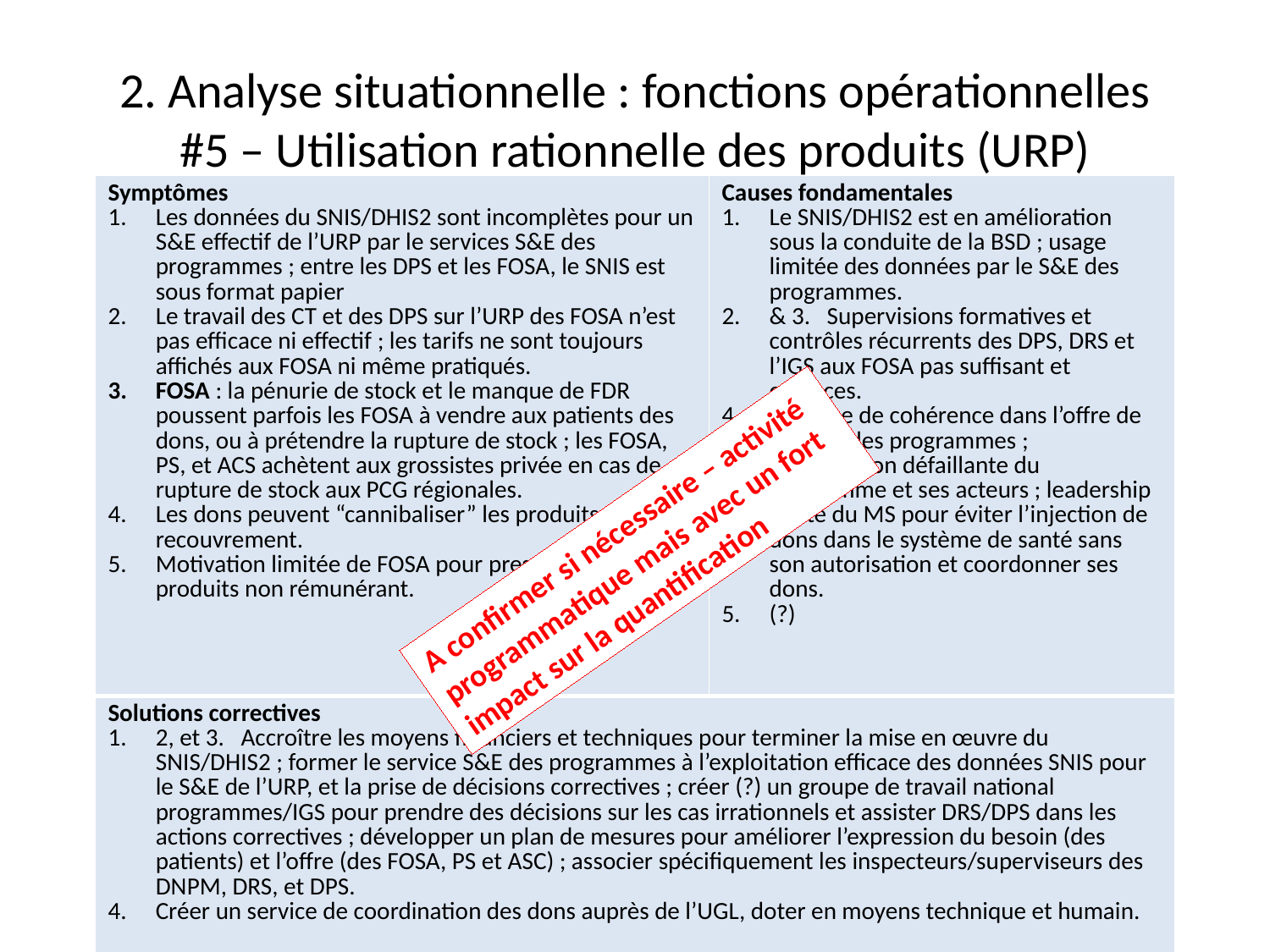

# 2. Analyse situationnelle : fonctions opérationnelles #5 – Utilisation rationnelle des produits (URP)
| Symptômes Les données du SNIS/DHIS2 sont incomplètes pour un S&E effectif de l’URP par le services S&E des programmes ; entre les DPS et les FOSA, le SNIS est sous format papier Le travail des CT et des DPS sur l’URP des FOSA n’est pas efficace ni effectif ; les tarifs ne sont toujours affichés aux FOSA ni même pratiqués. FOSA : la pénurie de stock et le manque de FDR poussent parfois les FOSA à vendre aux patients des dons, ou à prétendre la rupture de stock ; les FOSA, PS, et ACS achètent aux grossistes privée en cas de rupture de stock aux PCG régionales. Les dons peuvent “cannibaliser” les produits à recouvrement. Motivation limitée de FOSA pour prescrire des produits non rémunérant. | Causes fondamentales Le SNIS/DHIS2 est en amélioration sous la conduite de la BSD ; usage limitée des données par le S&E des programmes. & 3. Supervisions formatives et contrôles récurrents des DPS, DRS et l’IGS aux FOSA pas suffisant et efficaces. Manque de cohérence dans l’offre de produit des programmes ; coordination défaillante du programme et ses acteurs ; leadership limité du MS pour éviter l’injection de dons dans le système de santé sans son autorisation et coordonner ses dons. (?) |
| --- | --- |
| Solutions correctives 2, et 3. Accroître les moyens financiers et techniques pour terminer la mise en œuvre du SNIS/DHIS2 ; former le service S&E des programmes à l’exploitation efficace des données SNIS pour le S&E de l’URP, et la prise de décisions correctives ; créer (?) un groupe de travail national programmes/IGS pour prendre des décisions sur les cas irrationnels et assister DRS/DPS dans les actions correctives ; développer un plan de mesures pour améliorer l’expression du besoin (des patients) et l’offre (des FOSA, PS et ASC) ; associer spécifiquement les inspecteurs/superviseurs des DNPM, DRS, et DPS. Créer un service de coordination des dons auprès de l’UGL, doter en moyens technique et humain. |  |
A confirmer si nécessaire – activité programmatique mais avec un fort impact sur la quantification